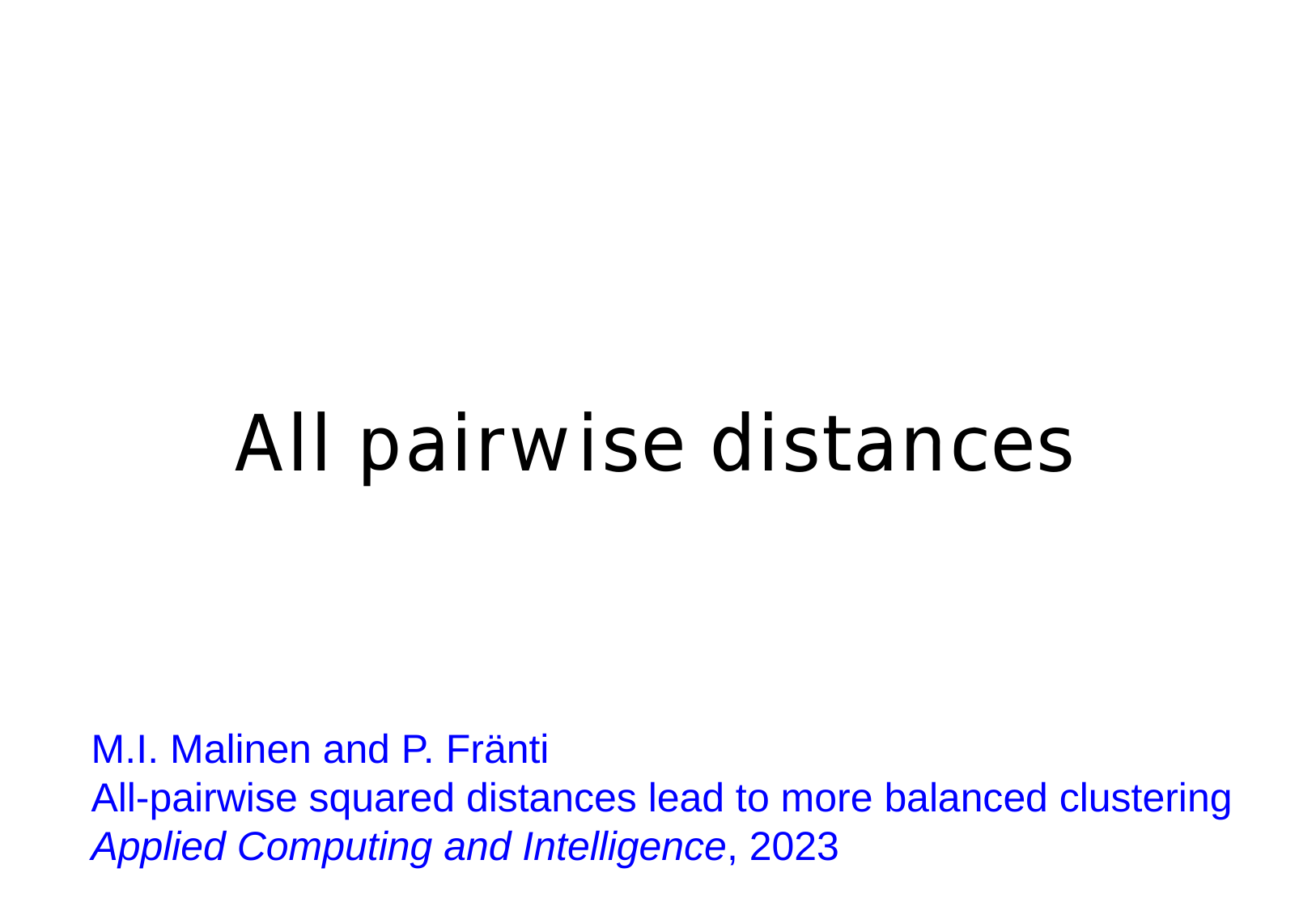

All pairwise distances
M.I. Malinen and P. Fränti
All-pairwise squared distances lead to more balanced clustering Applied Computing and Intelligence, 2023